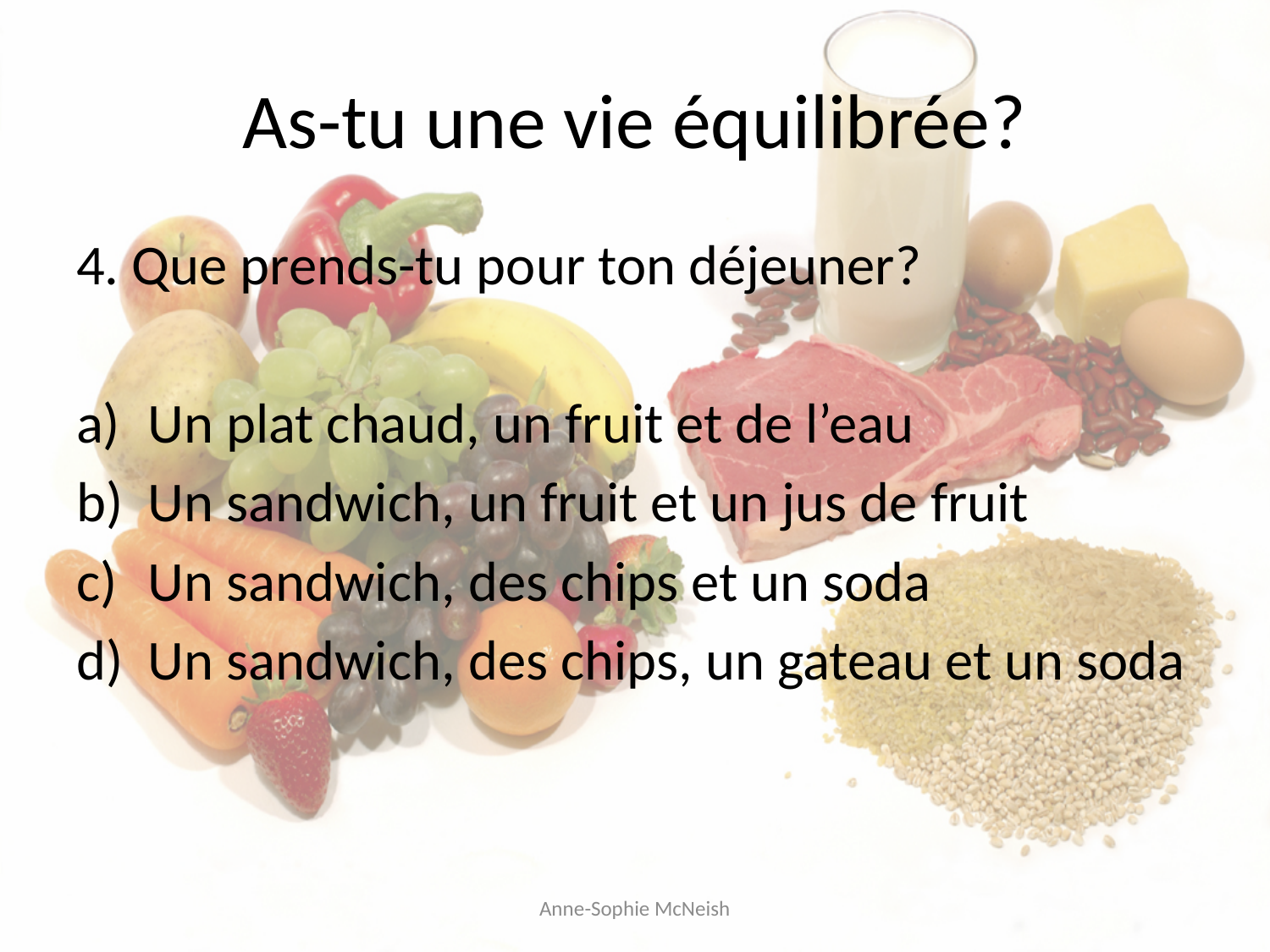

# As-tu une vie équilibrée?
4. Que prends-tu pour ton déjeuner?

Un plat chaud, un fruit et de l’eau
Un sandwich, un fruit et un jus de fruit
Un sandwich, des chips et un soda
Un sandwich, des chips, un gateau et un soda
Anne-Sophie McNeish